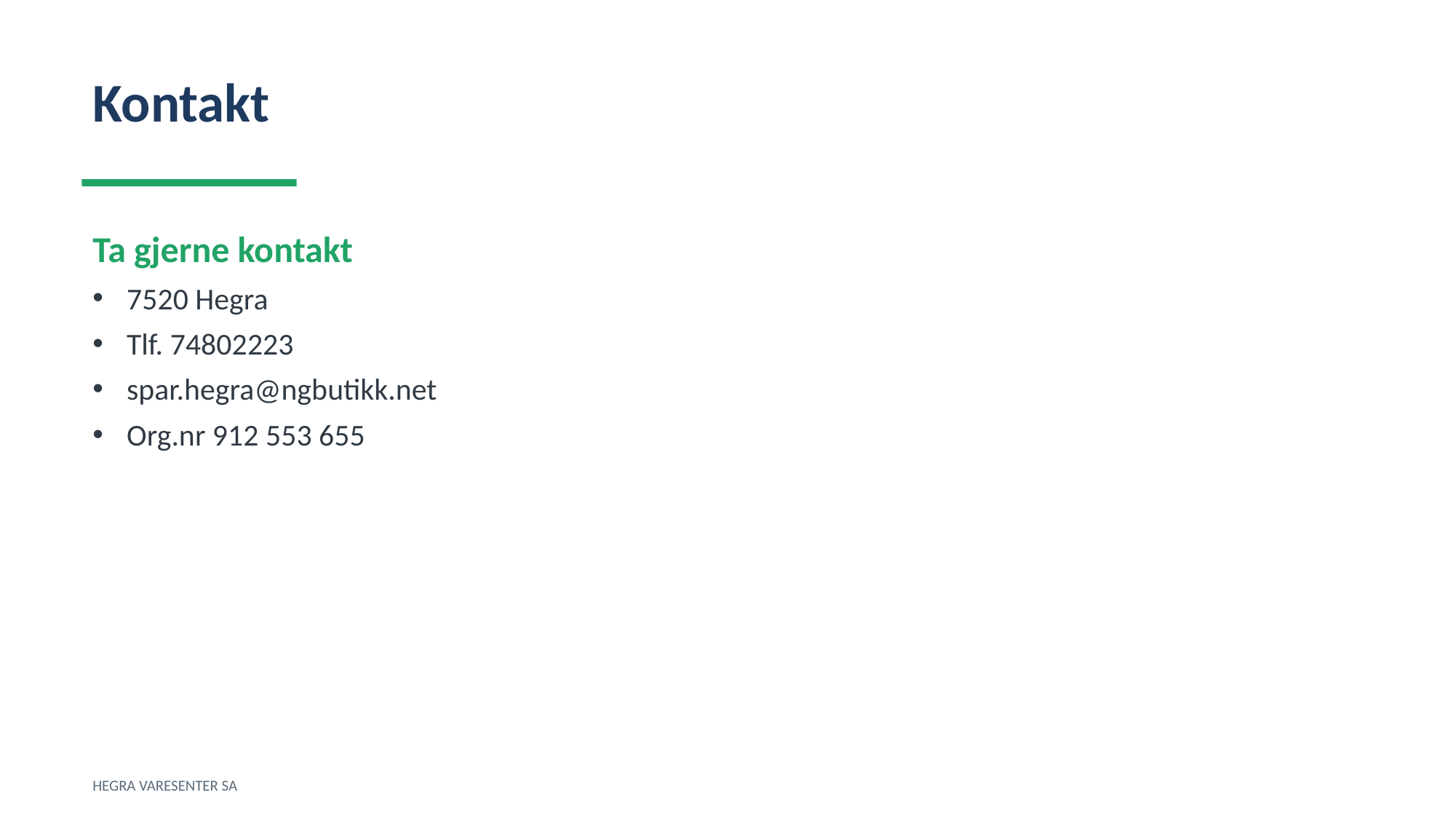

Kontakt

Ta gjerne kontakt
7520 Hegra
Tlf. 74802223
spar.hegra@ngbutikk.net
Org.nr 912 553 655
HEGRA VARESENTER SA